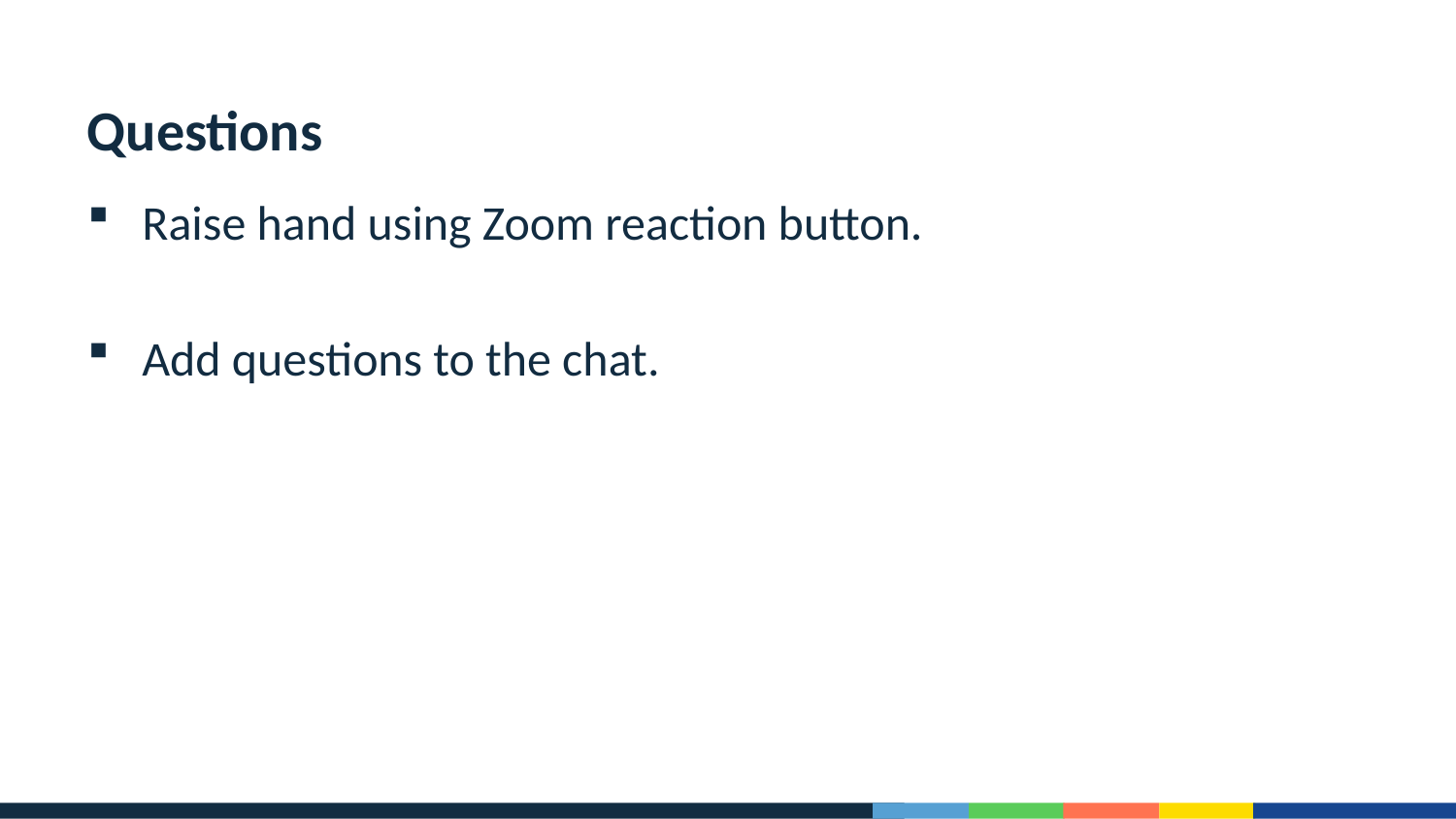

# Questions
Raise hand using Zoom reaction button.

Add questions to the chat.